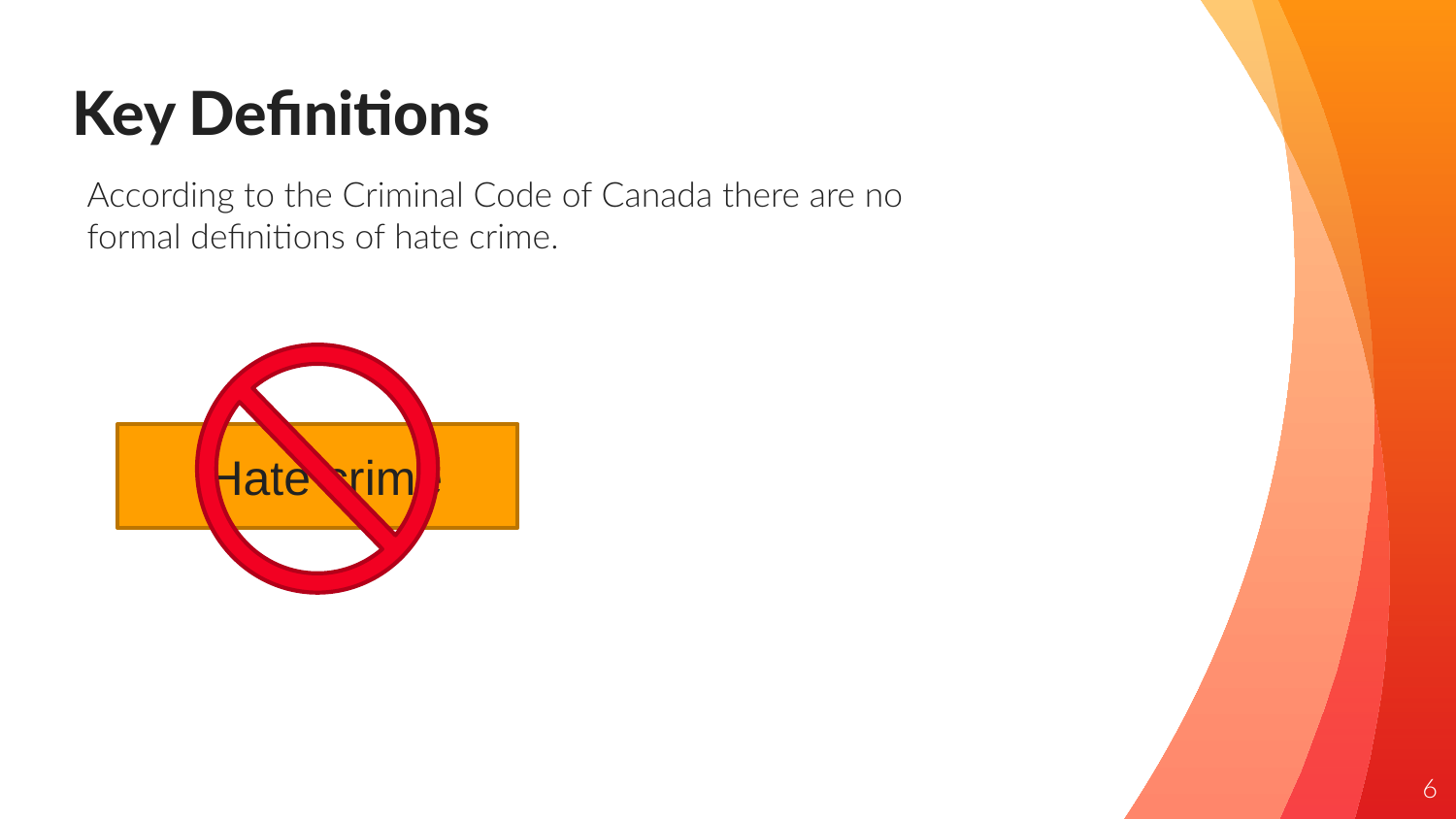

Key Definitions
According to the Criminal Code of Canada there are no formal definitions of hate crime.

Hate crime
6